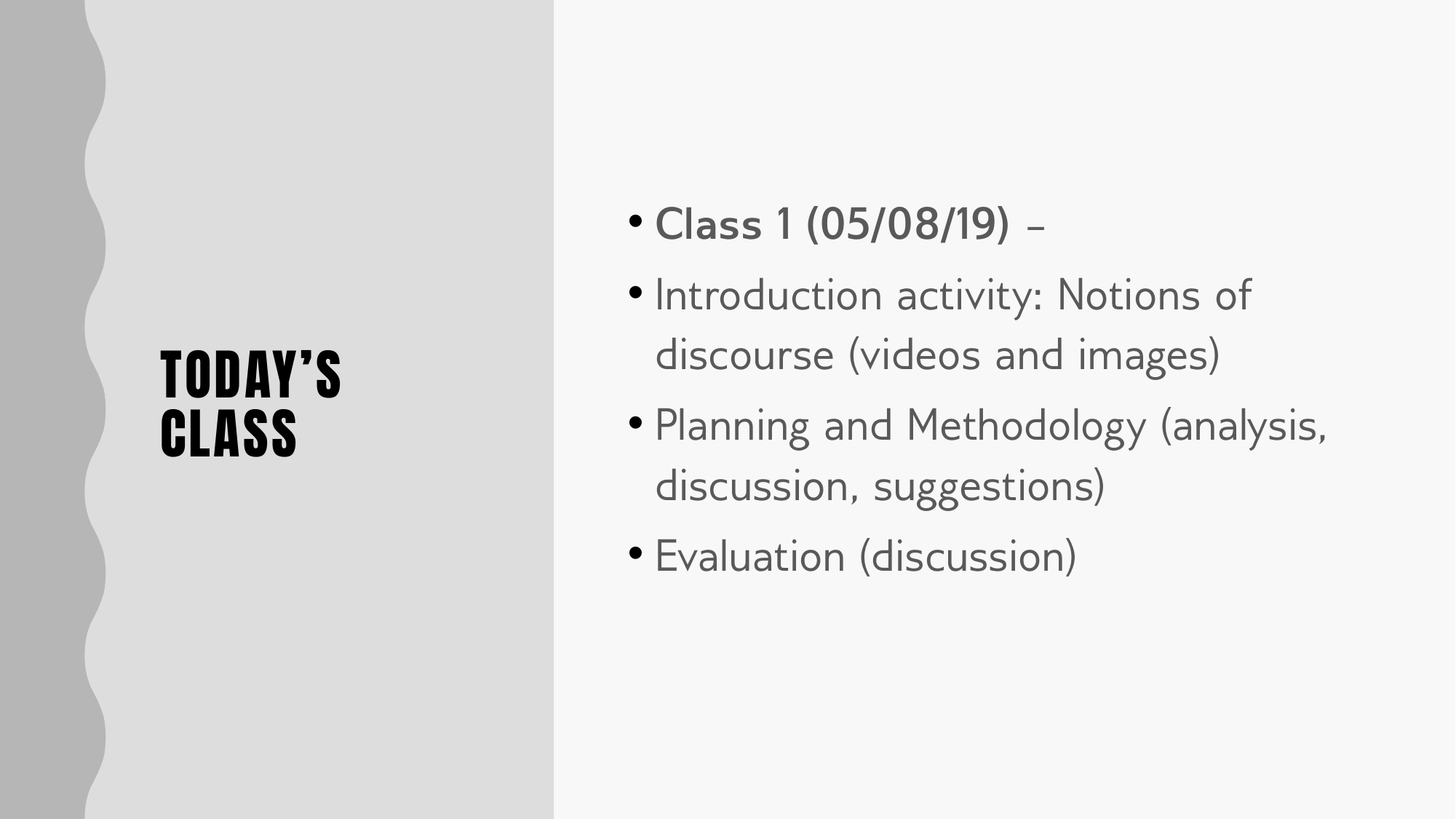

# Today’s class
Class 1 (05/08/19) –
Introduction activity: Notions of discourse (videos and images)
Planning and Methodology (analysis, discussion, suggestions)
Evaluation (discussion)